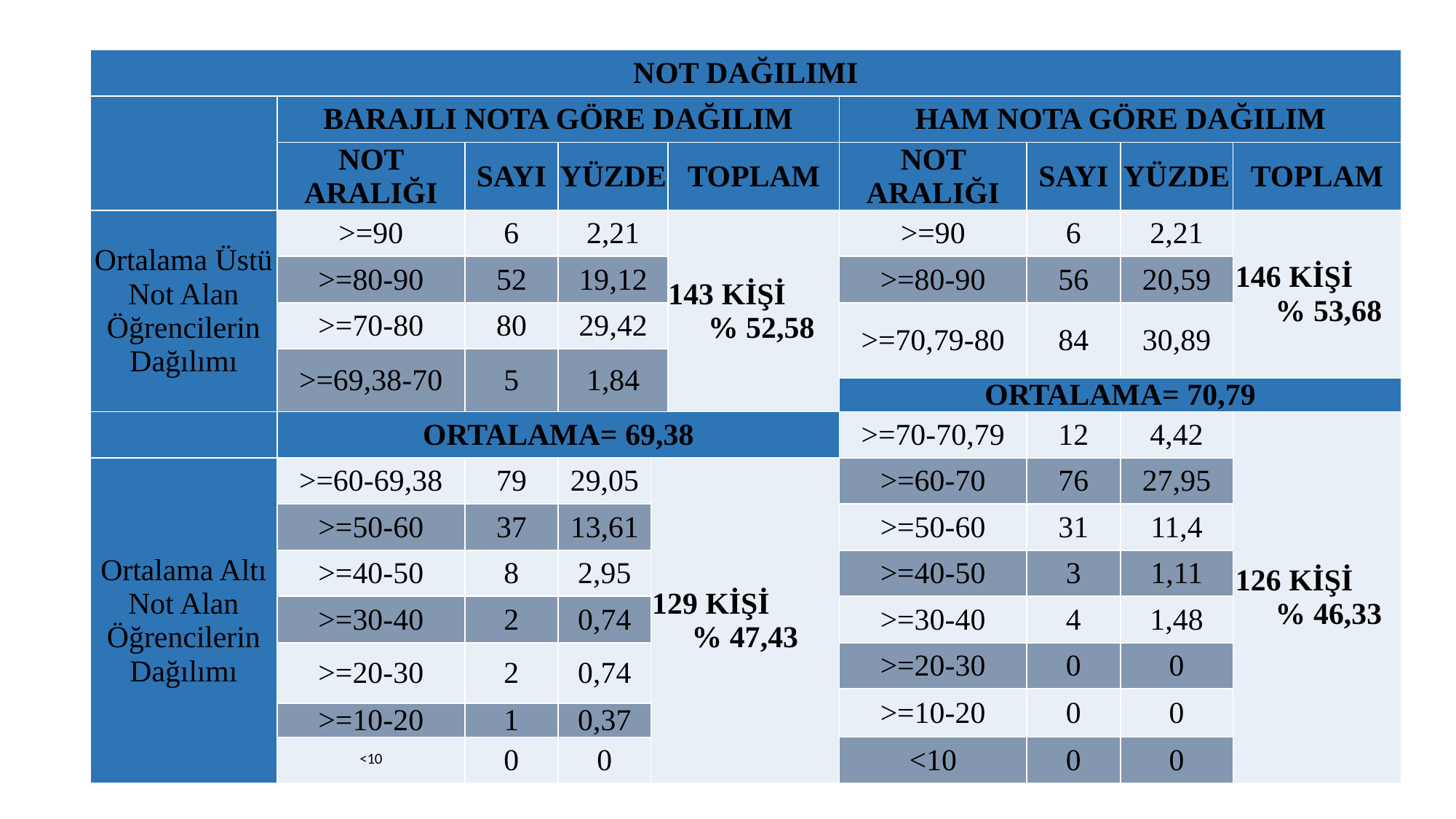

| NOT DAĞILIMI |  |  |  |  |  |  |  |  |  |
| --- | --- | --- | --- | --- | --- | --- | --- | --- | --- |
|  | BARAJLI NOTA GÖRE DAĞILIM |  |  |  |  | HAM NOTA GÖRE DAĞILIM |  |  |  |
|  | NOT ARALIĞI | SAYI | YÜZDE |  | TOPLAM | NOT ARALIĞI | SAYI | YÜZDE | TOPLAM |
| Ortalama Üstü Not Alan Öğrencilerin Dağılımı | >=90 | 6 | 2,21 |  | 143 KİŞİ % 52,58 | >=90 | 6 | 2,21 | 146 KİŞİ % 53,68 |
|  | >=80-90 | 52 | 19,12 |  |  | >=80-90 | 56 | 20,59 |  |
|  | >=70-80 | 80 | 29,42 |  |  | >=70,79-80 | 84 | 30,89 |  |
|  | >=69,38-70 | 5 | 1,84 |  |  |  |  |  |  |
|  |  |  |  |  |  | ORTALAMA= 70,79 |  |  |  |
|  | ORTALAMA= 69,38 |  |  |  |  | >=70-70,79 | 12 | 4,42 | 126 KİŞİ % 46,33 |
| Ortalama Altı Not Alan Öğrencilerin Dağılımı | >=60-69,38 | 79 | 29,05 | 129 KİŞİ % 47,43 |  | >=60-70 | 76 | 27,95 |  |
|  | >=50-60 | 37 | 13,61 |  |  | >=50-60 | 31 | 11,4 |  |
|  | >=40-50 | 8 | 2,95 |  |  | >=40-50 | 3 | 1,11 |  |
|  | >=30-40 | 2 | 0,74 |  |  | >=30-40 | 4 | 1,48 |  |
|  | >=20-30 | 2 | 0,74 |  |  | >=20-30 | 0 | 0 |  |
|  |  |  |  |  |  | >=10-20 | 0 | 0 |  |
|  | >=10-20 | 1 | 0,37 |  |  |  |  |  |  |
|  | <10 | 0 | 0 |  |  | <10 | 0 | 0 |  |